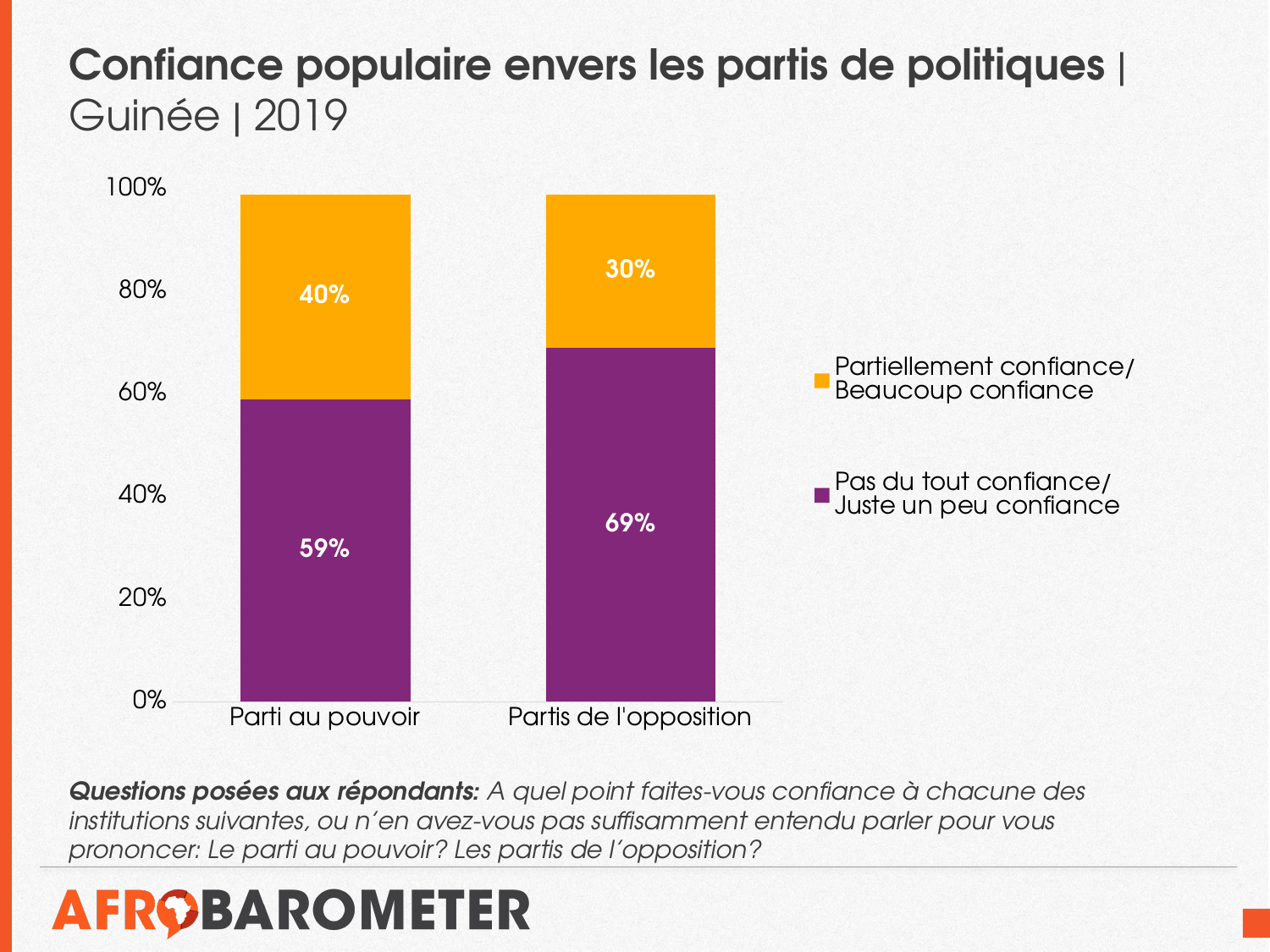

# Confiance populaire envers les partis de politiques | Guinée | 2019

### Chart

| Category | Pas du tout confiance/
Juste un peu confiance | Partiellement confiance/
Beaucoup confiance |
|---|---|---|
| Parti au pouvoir | 0.59 | 0.4 |
| Partis de l'opposition | 0.69 | 0.3 |
Questions posées aux répondants: A quel point faites-vous confiance à chacune des institutions suivantes, ou n’en avez-vous pas suffisamment entendu parler pour vous prononcer: Le parti au pouvoir? Les partis de l’opposition?